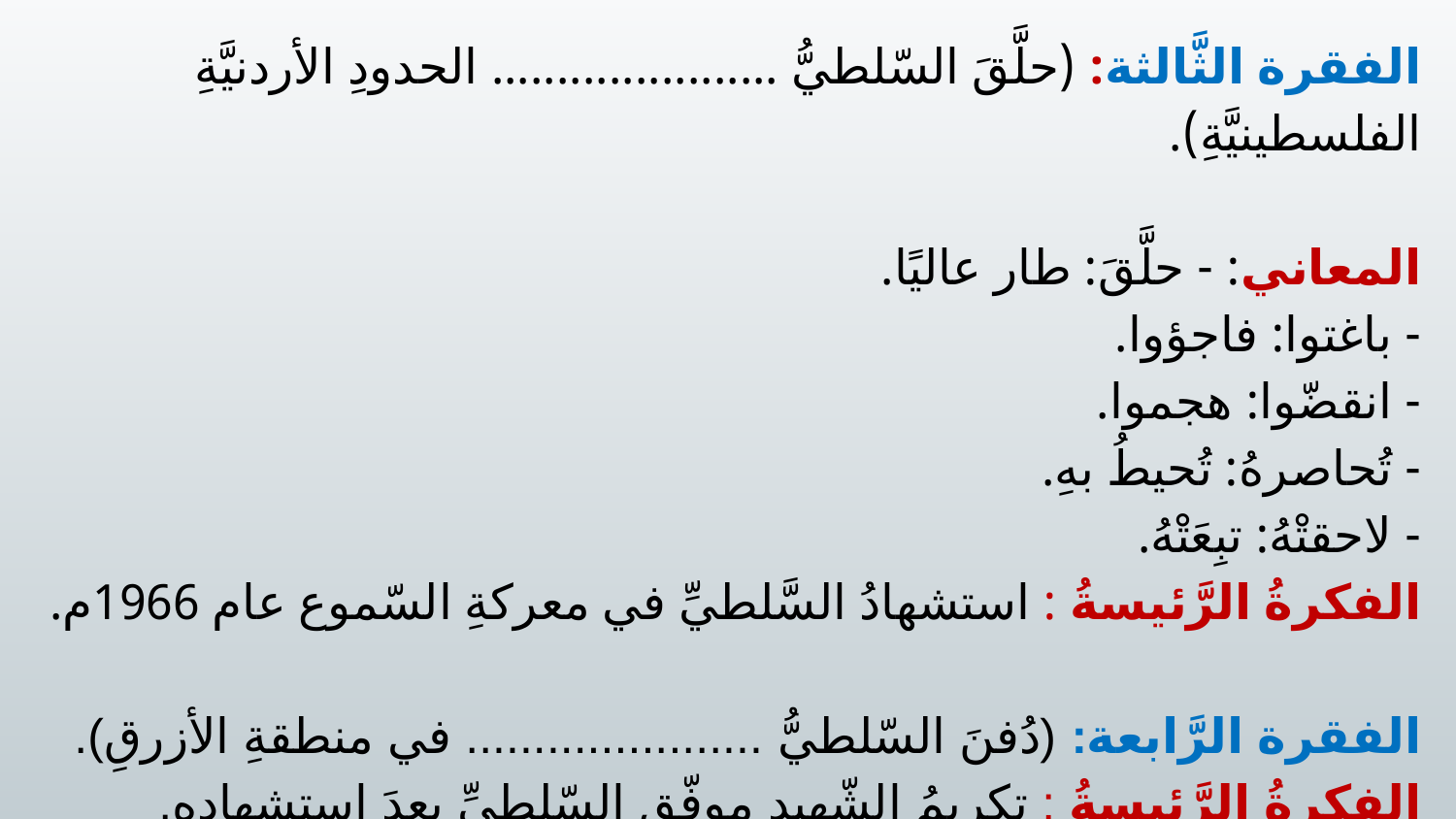

الفقرة الثَّالثة: (حلَّقَ السّلطيُّ ...................... الحدودِ الأردنيَّةِ الفلسطينيَّةِ).

المعاني: 	- حلَّقَ: طار عاليًا.
	- باغتوا: فاجؤوا.
	- انقضّوا: هجموا.
	- تُحاصرهُ: تُحيطُ بهِ.
	- لاحقتْهُ: تبِعَتْهُ.
الفكرةُ الرَّئيسةُ : استشهادُ السَّلطيِّ في معركةِ السّموع عام 1966م.

الفقرة الرَّابعة: (دُفنَ السّلطيُّ ...................... في منطقةِ الأزرقِ).
الفكرةُ الرَّئيسةُ : تكريمُ الشّهيدِ موفّقِ السّلطيِّ بعدَ استشهادهِ.